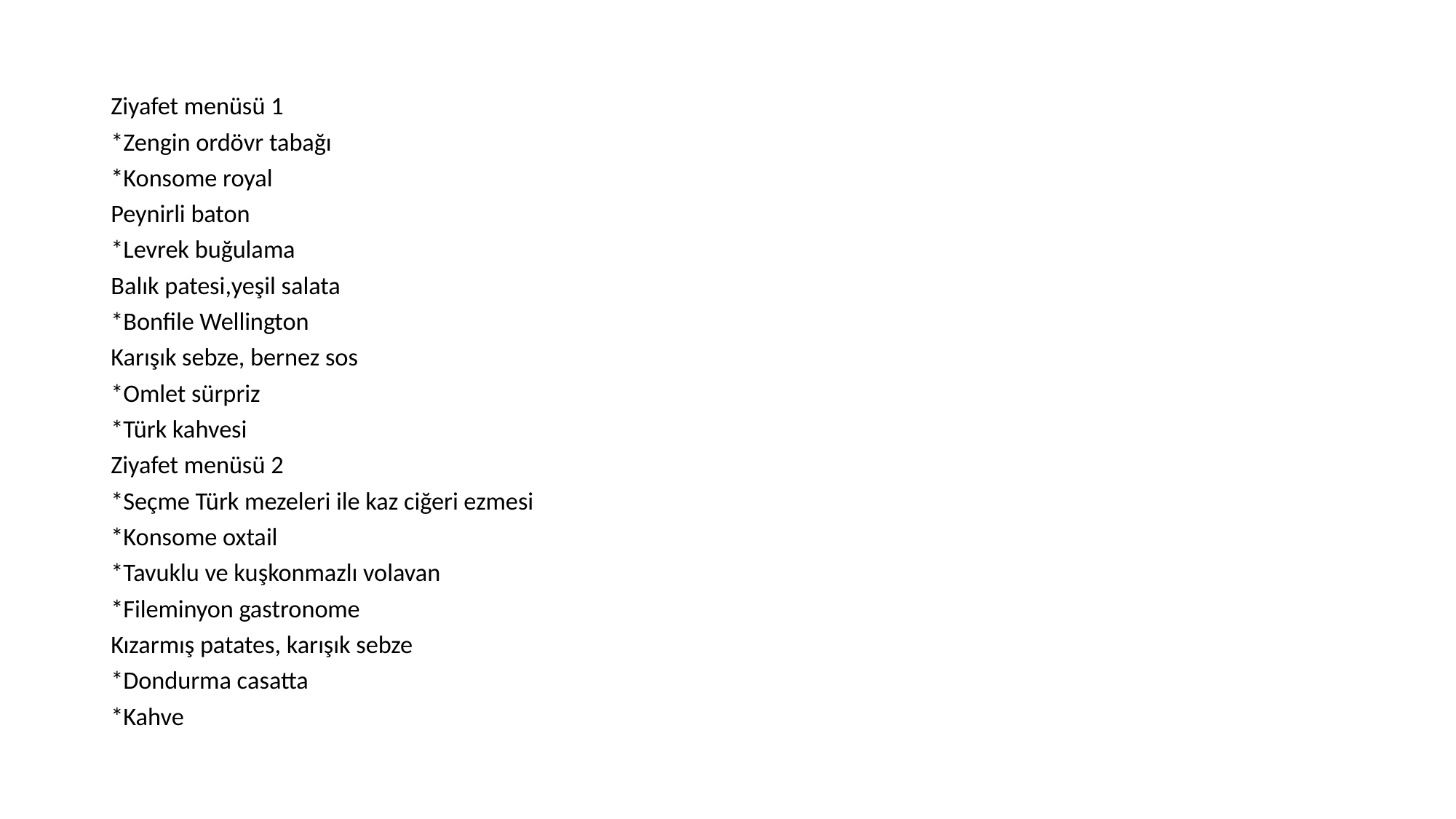

Ziyafet menüsü 1
*Zengin ordövr tabağı
*Konsome royal
Peynirli baton
*Levrek buğulama
Balık patesi,yeşil salata
*Bonfile Wellington
Karışık sebze, bernez sos
*Omlet sürpriz
*Türk kahvesi
Ziyafet menüsü 2
*Seçme Türk mezeleri ile kaz ciğeri ezmesi
*Konsome oxtail
*Tavuklu ve kuşkonmazlı volavan
*Fileminyon gastronome
Kızarmış patates, karışık sebze
*Dondurma casatta
*Kahve